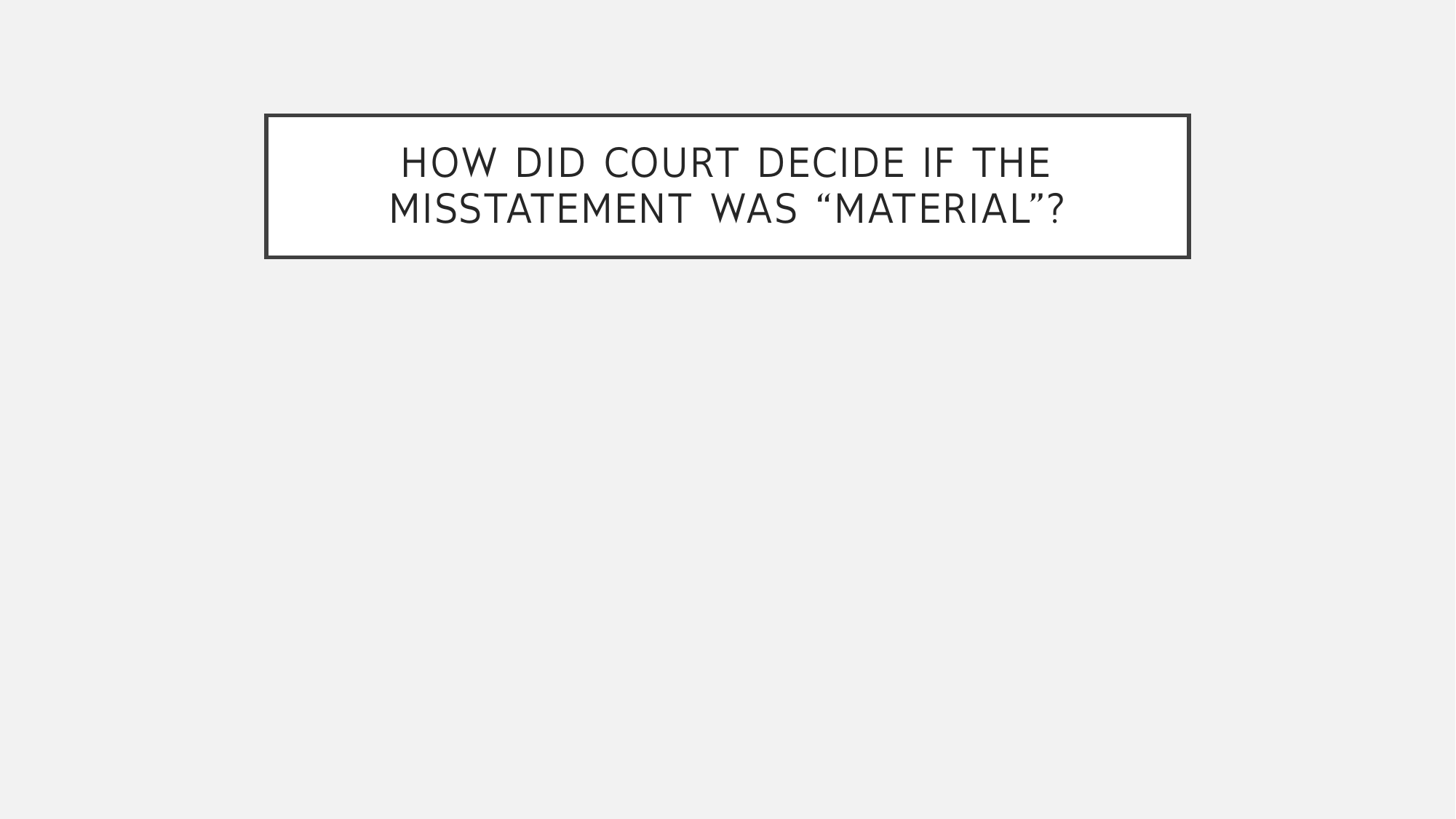

# How did court decide if the misstatement was “material”?